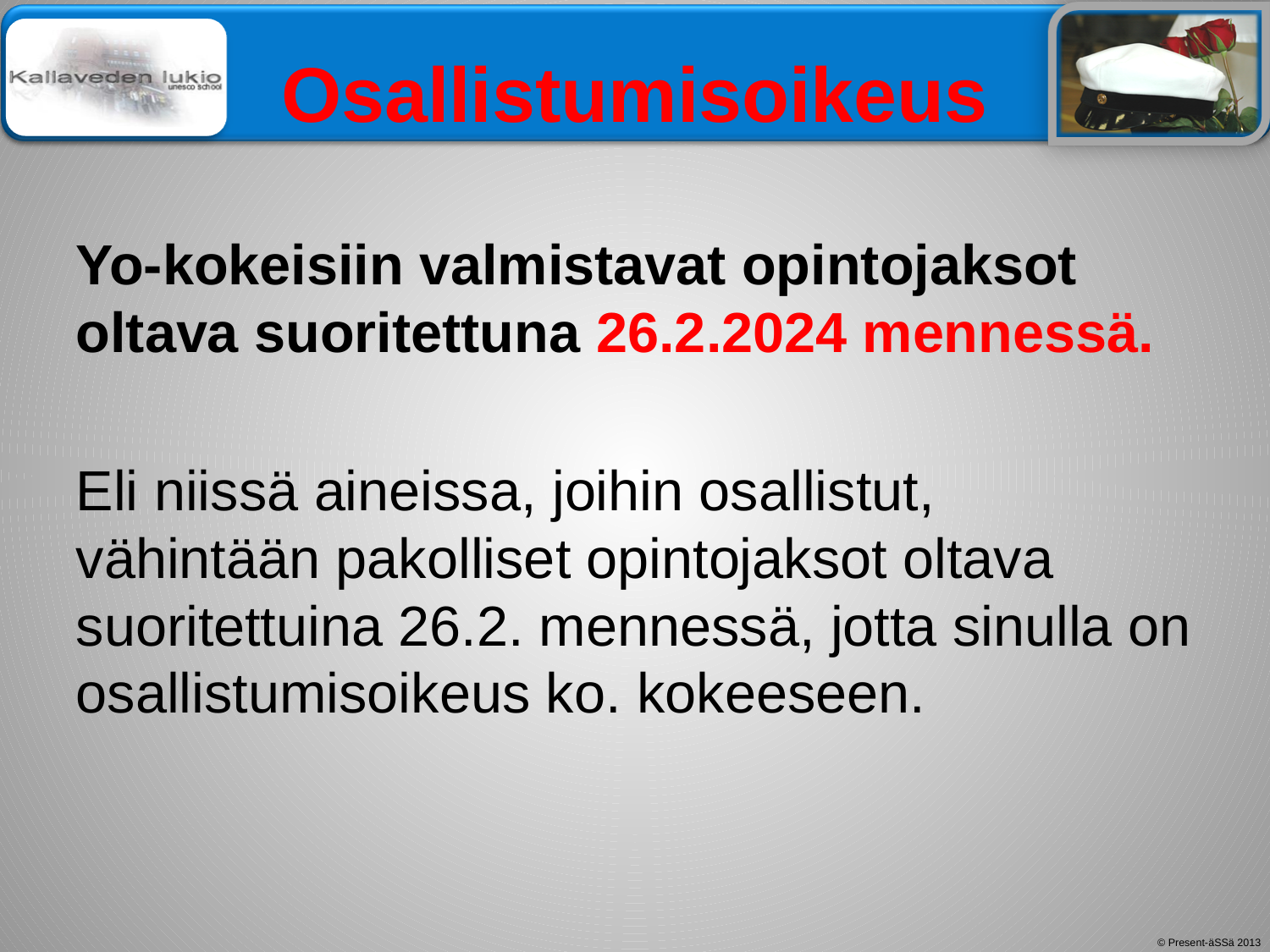

# Osallistumisoikeus
Yo-kokeisiin valmistavat opintojaksot oltava suoritettuna 26.2.2024 mennessä.

Eli niissä aineissa, joihin osallistut, vähintään pakolliset opintojaksot oltava suoritettuina 26.2. mennessä, jotta sinulla on osallistumisoikeus ko. kokeeseen.